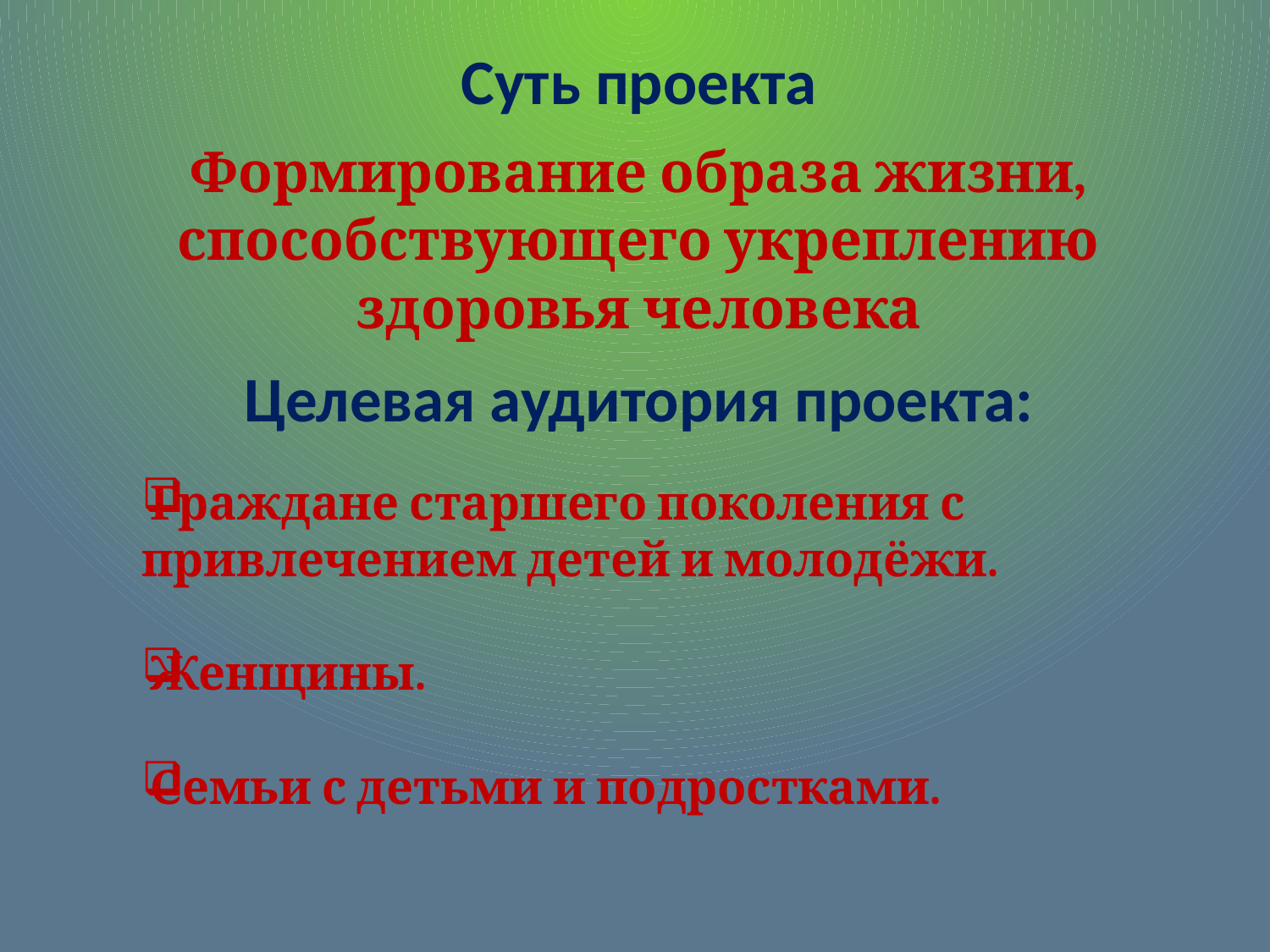

Суть проекта
# Формирование образа жизни, способствующего укреплению здоровья человека
Целевая аудитория проекта:
Граждане старшего поколения с привлечением детей и молодёжи.

Женщины.

Семьи с детьми и подростками.